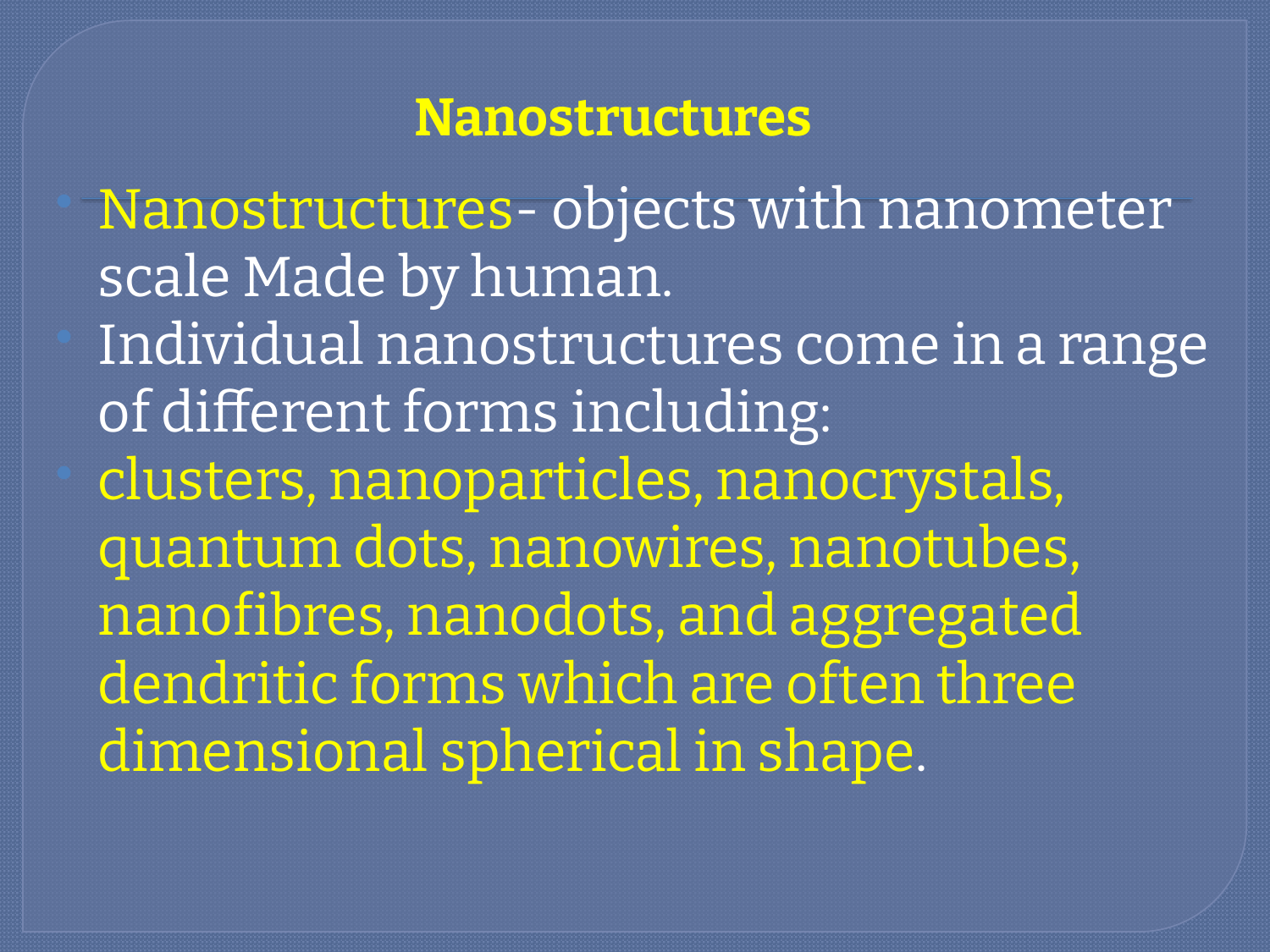

# Nanostructures
Nanostructures- objects with nanometer scale Made by human.
Individual nanostructures come in a range of different forms including:
clusters, nanoparticles, nanocrystals, quantum dots, nanowires, nanotubes, nanofibres, nanodots, and aggregated dendritic forms which are often three dimensional spherical in shape.